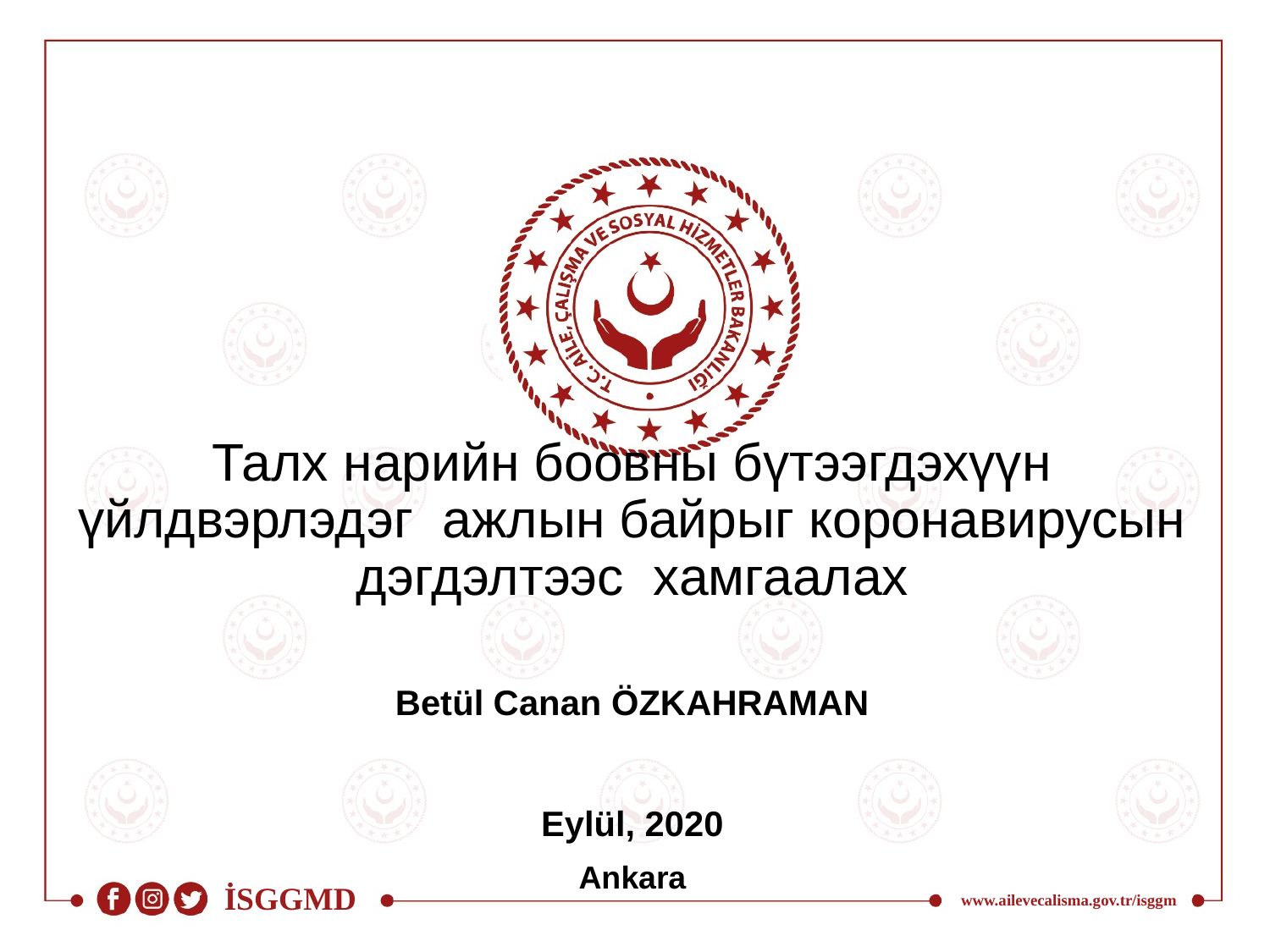

# Талх нарийн боовны бүтээгдэхүүн үйлдвэрлэдэг  ажлын байрыг коронавирусын дэгдэлтээс  хамгаалах
Betül Canan ÖZKAHRAMAN
Eylül, 2020
Ankara